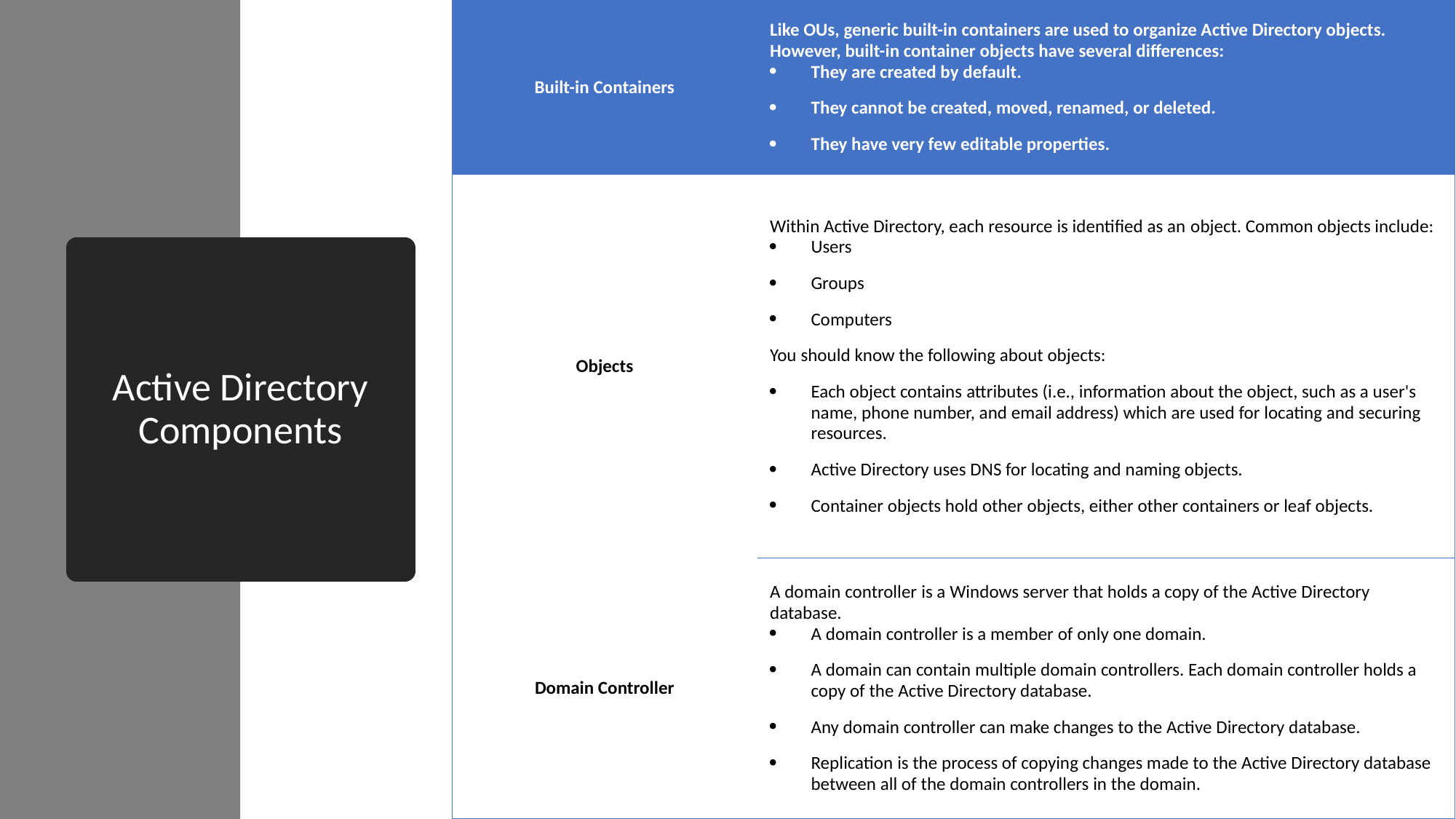

| Built-in Containers | Like OUs, generic built-in containers are used to organize Active Directory objects. However, built-in container objects have several differences: They are created by default. They cannot be created, moved, renamed, or deleted. They have very few editable properties. |
| --- | --- |
| Objects | Within Active Directory, each resource is identified as an object. Common objects include: Users Groups Computers You should know the following about objects: Each object contains attributes (i.e., information about the object, such as a user's name, phone number, and email address) which are used for locating and securing resources. Active Directory uses DNS for locating and naming objects. Container objects hold other objects, either other containers or leaf objects. |
| Domain Controller | A domain controller is a Windows server that holds a copy of the Active Directory database. A domain controller is a member of only one domain. A domain can contain multiple domain controllers. Each domain controller holds a copy of the Active Directory database. Any domain controller can make changes to the Active Directory database. Replication is the process of copying changes made to the Active Directory database between all of the domain controllers in the domain. |
# Active Directory Components